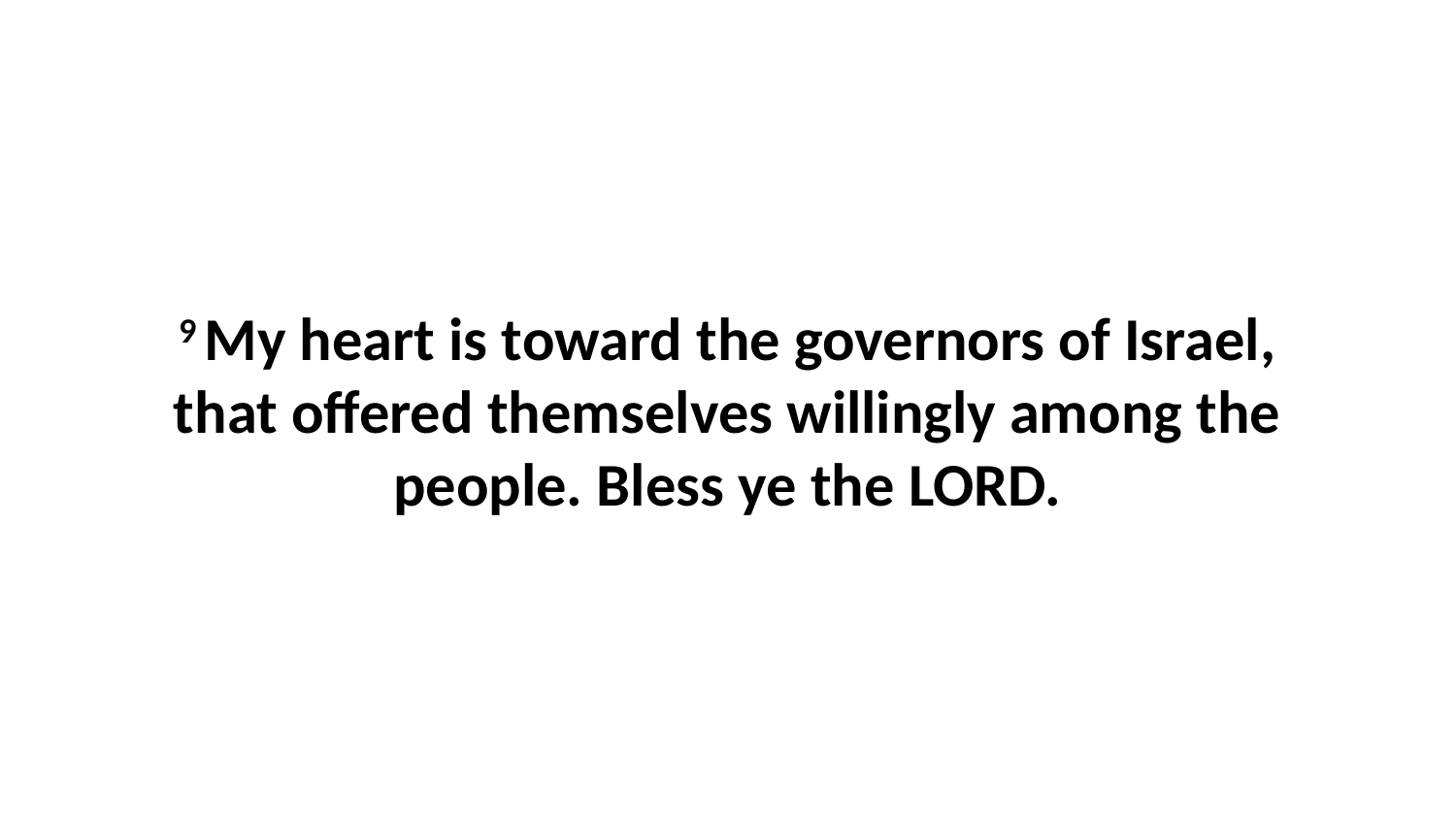

9 My heart is toward the governors of Israel, that offered themselves willingly among the people. Bless ye the LORD.